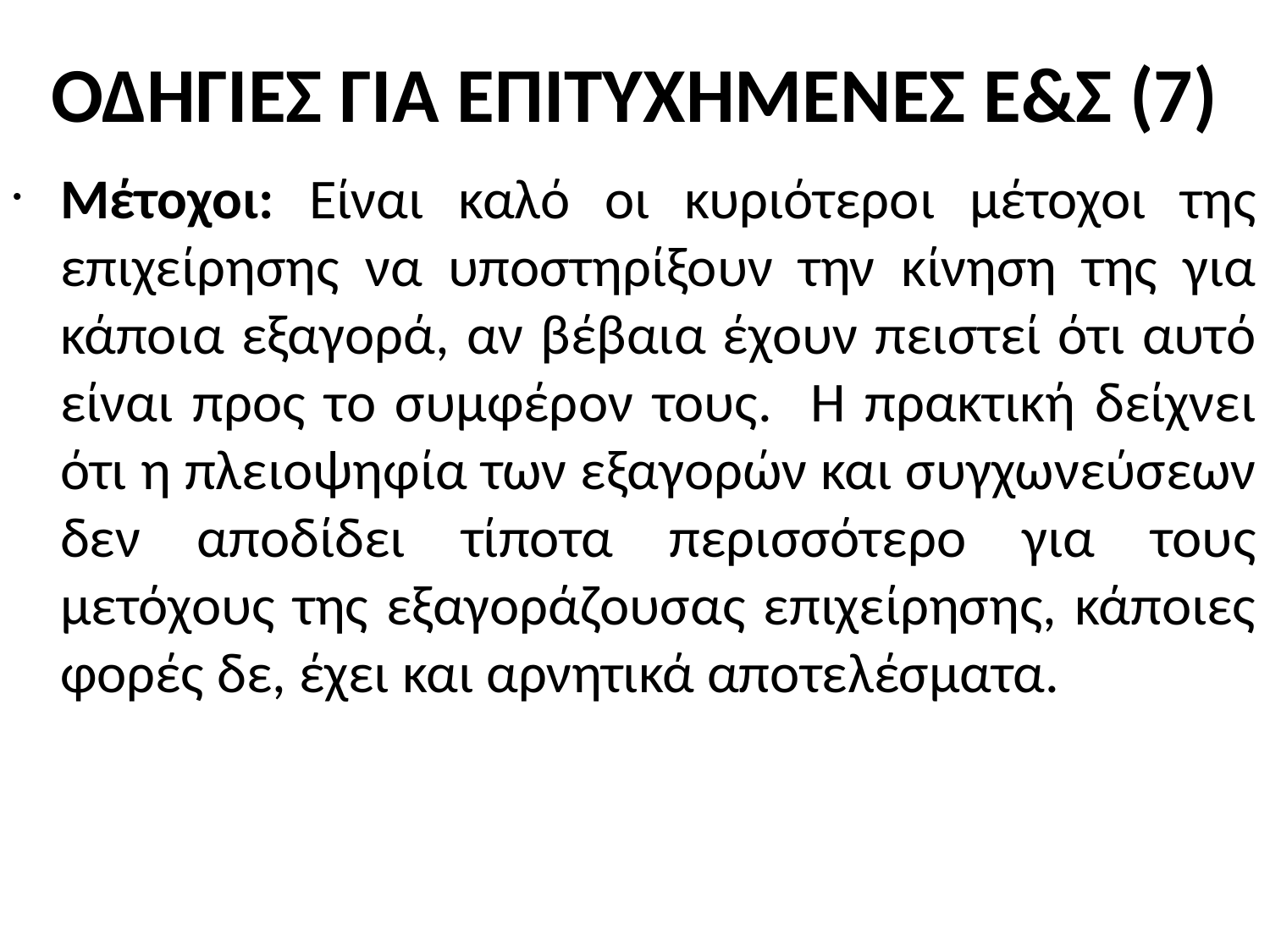

# ΟΔΗΓΙΕΣ ΓΙΑ ΕΠΙΤΥΧΗΜΕΝΕΣ Ε&Σ (7)
Μέτοχοι: Είναι καλό οι κυριότεροι μέτοχοι της επιχείρησης να υποστηρίξουν την κίνηση της για κάποια εξαγορά, αν βέβαια έχουν πειστεί ότι αυτό είναι προς το συμφέρον τους.  Η πρακτική δείχνει ότι η πλειοψηφία των εξαγορών και συγχωνεύσεων δεν αποδίδει τίποτα περισσότερο για τους μετόχους της εξαγοράζουσας επιχείρησης, κάποιες φορές δε, έχει και αρνητικά αποτελέσματα.